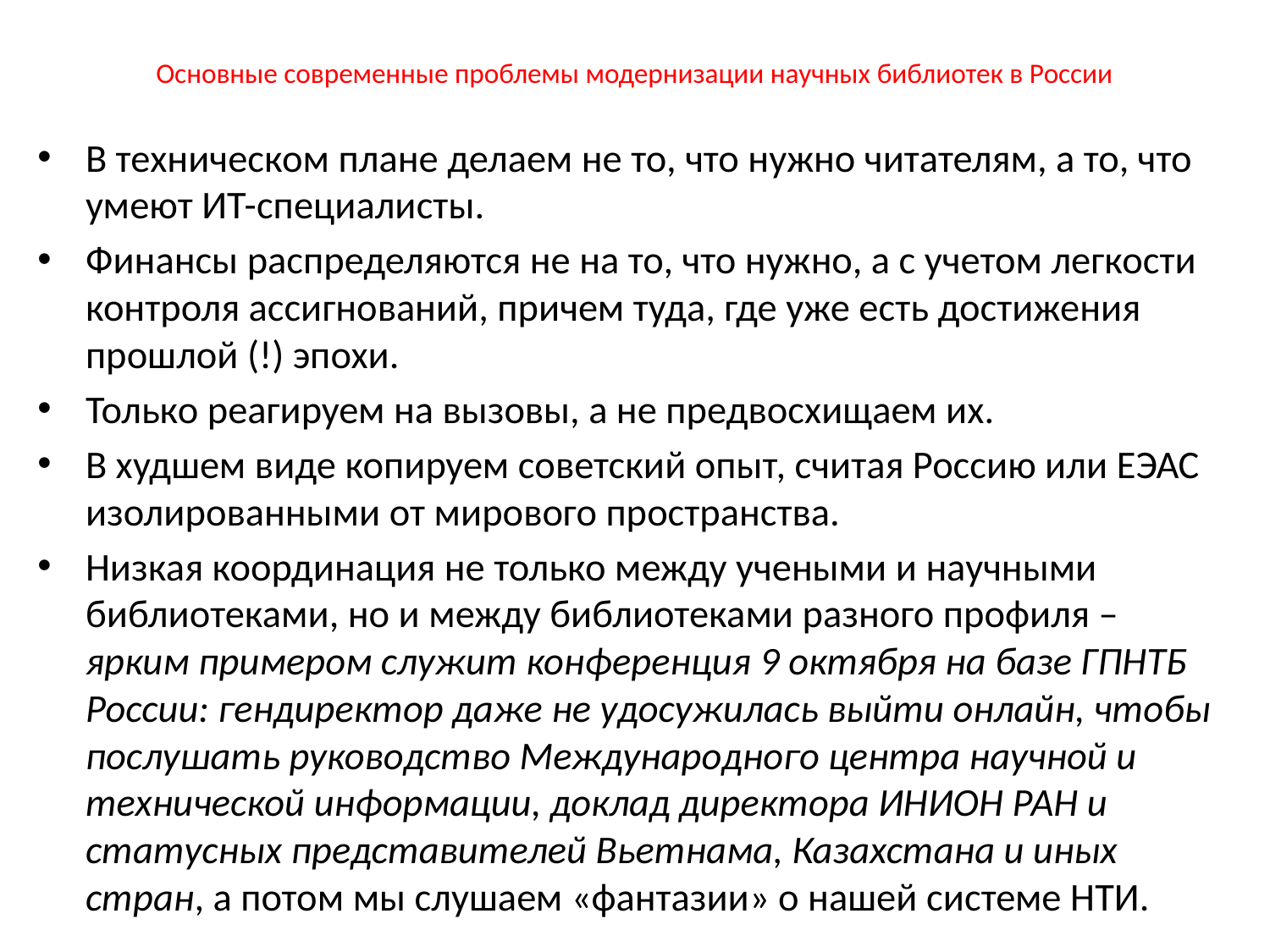

# Основные современные проблемы модернизации научных библиотек в России
В техническом плане делаем не то, что нужно читателям, а то, что умеют ИТ-специалисты.
Финансы распределяются не на то, что нужно, а с учетом легкости контроля ассигнований, причем туда, где уже есть достижения прошлой (!) эпохи.
Только реагируем на вызовы, а не предвосхищаем их.
В худшем виде копируем советский опыт, считая Россию или ЕЭАС изолированными от мирового пространства.
Низкая координация не только между учеными и научными библиотеками, но и между библиотеками разного профиля – ярким примером служит конференция 9 октября на базе ГПНТБ России: гендиректор даже не удосужилась выйти онлайн, чтобы послушать руководство Международного центра научной и технической информации, доклад директора ИНИОН РАН и статусных представителей Вьетнама, Казахстана и иных стран, а потом мы слушаем «фантазии» о нашей системе НТИ.